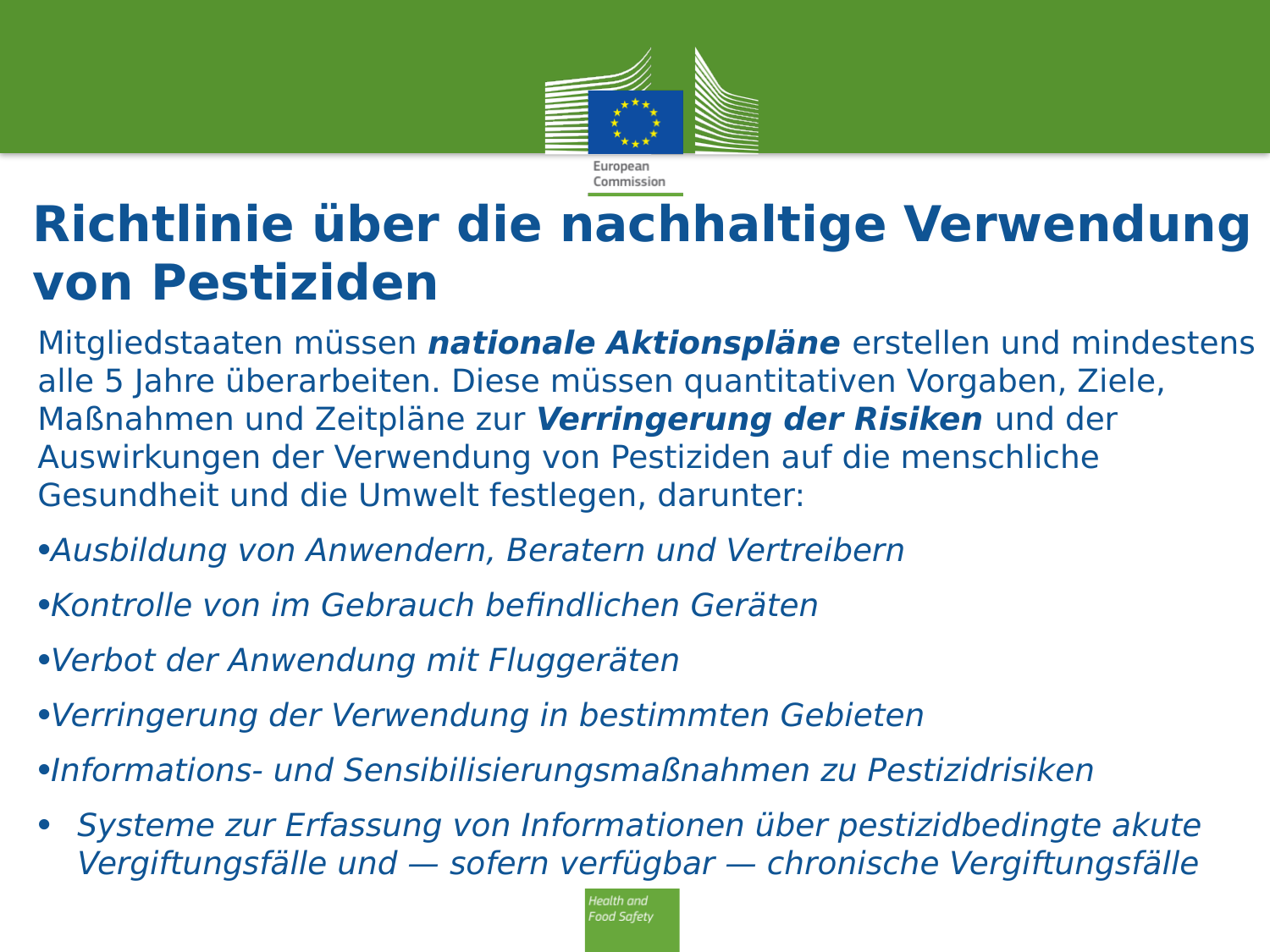

# Richtlinie über die nachhaltige Verwendung von Pestiziden
Mitgliedstaaten müssen nationale Aktionspläne erstellen und mindestens alle 5 Jahre überarbeiten. Diese müssen quantitativen Vorgaben, Ziele, Maßnahmen und Zeitpläne zur Verringerung der Risiken und der Auswirkungen der Verwendung von Pestiziden auf die menschliche Gesundheit und die Umwelt festlegen, darunter:
Ausbildung von Anwendern, Beratern und Vertreibern
Kontrolle von im Gebrauch befindlichen Geräten
Verbot der Anwendung mit Fluggeräten
Verringerung der Verwendung in bestimmten Gebieten
Informations- und Sensibilisierungsmaßnahmen zu Pestizidrisiken
Systeme zur Erfassung von Informationen über pestizidbedingte akute Vergiftungsfälle und — sofern verfügbar — chronische Vergiftungsfälle